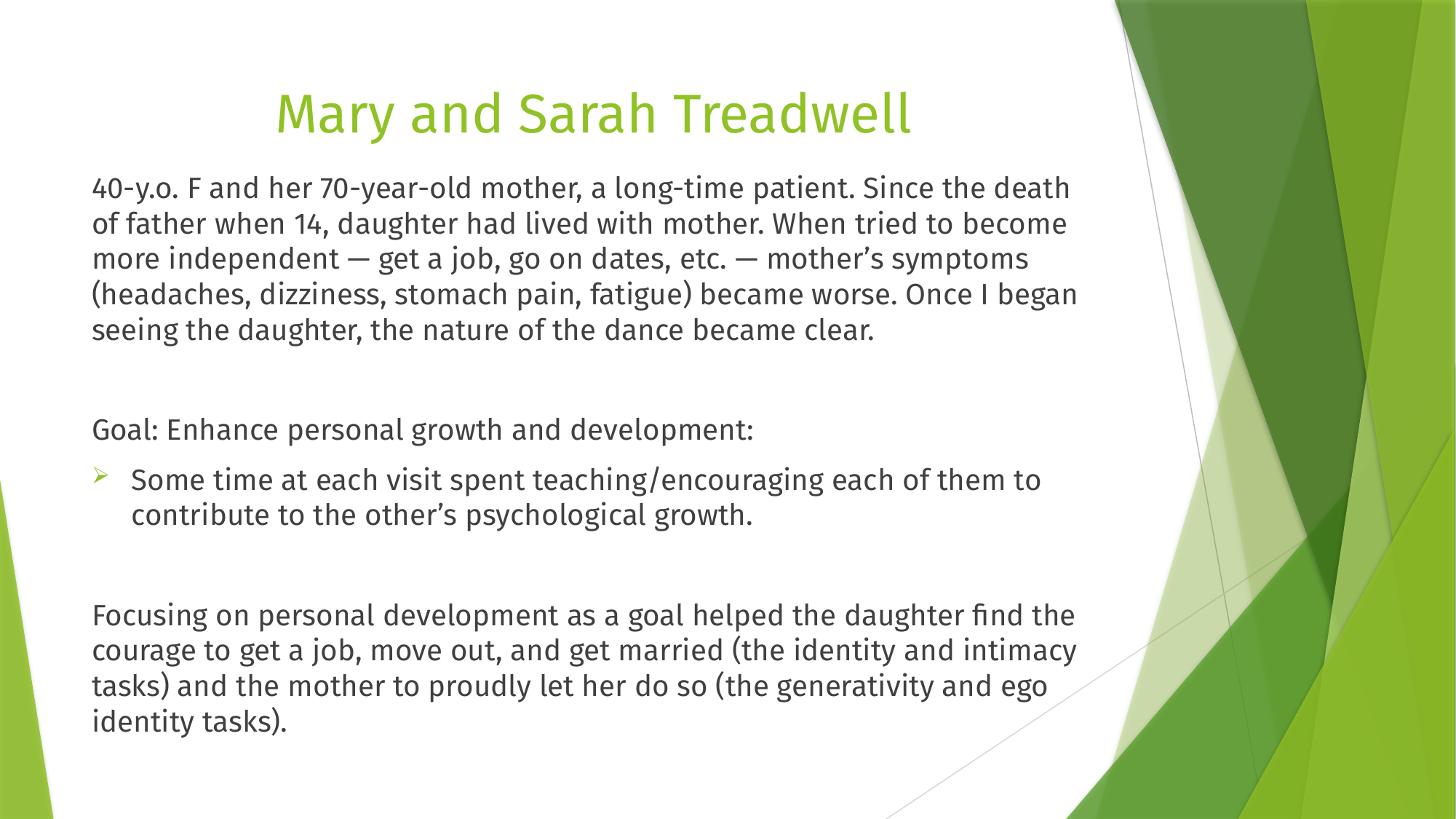

# Mary and Sarah Treadwell
40-y.o. F and her 70-year-old mother, a long-time patient. Since the death of father when 14, daughter had lived with mother. When tried to become more independent — get a job, go on dates, etc. — mother’s symptoms (headaches, dizziness, stomach pain, fatigue) became worse. Once I began seeing the daughter, the nature of the dance became clear.

Goal: Enhance personal growth and development:
Some time at each visit spent teaching/encouraging each of them to contribute to the other’s psychological growth.

Focusing on personal development as a goal helped the daughter find the courage to get a job, move out, and get married (the identity and intimacy tasks) and the mother to proudly let her do so (the generativity and ego identity tasks).